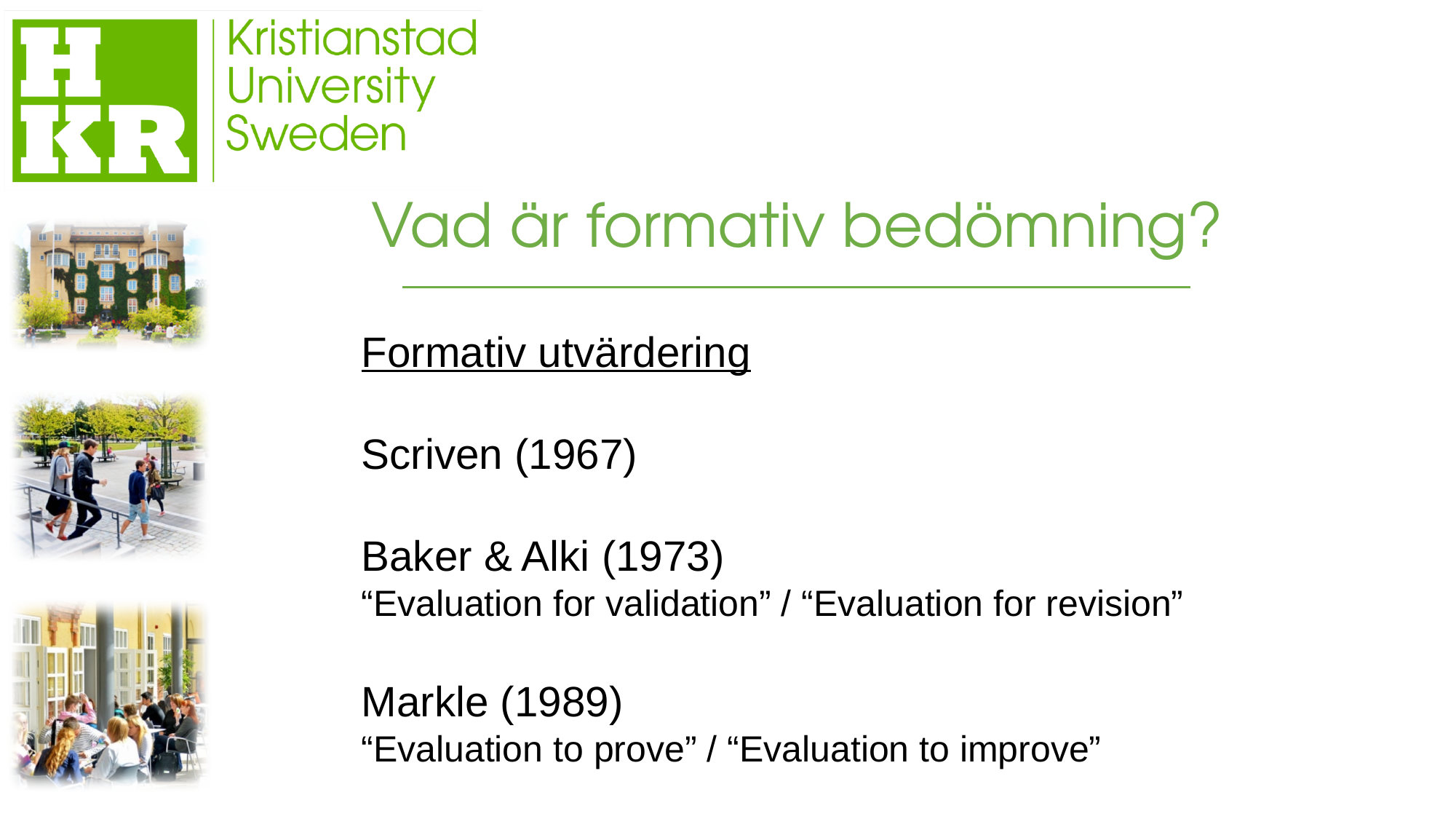

Vad är formativ bedömning?

Formativ utvärdering

Scriven (1967)

Baker & Alki (1973)
“Evaluation for validation” / “Evaluation for revision”

Markle (1989)
“Evaluation to prove” / “Evaluation to improve”